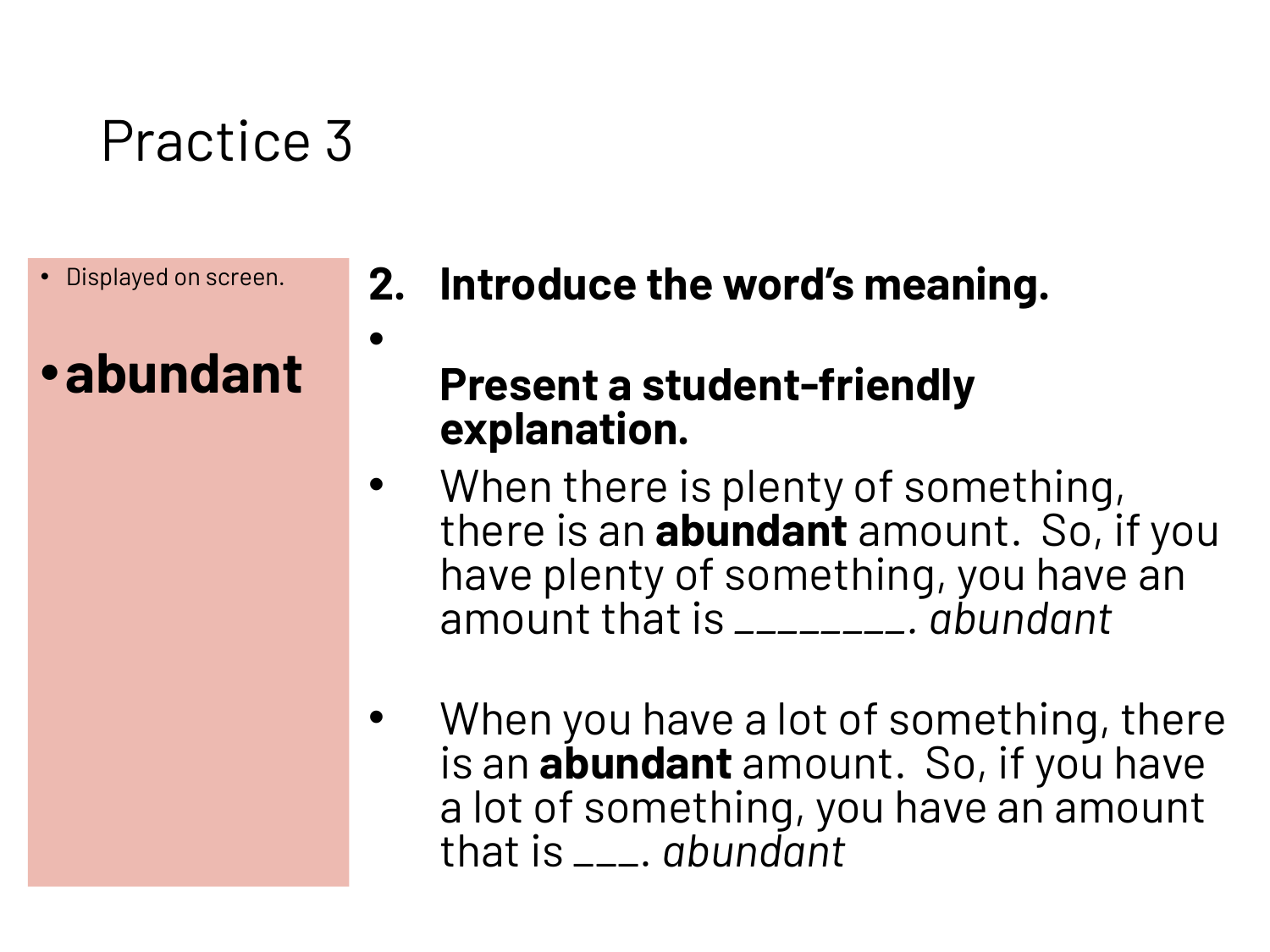

# Practice 3
Displayed on screen.

abundant
Introduce the word’s meaning.
Present a student-friendly explanation.
When there is plenty of something, there is an abundant amount.  So, if you have plenty of something, you have an amount that is ________. abundant
When you have a lot of something, there is an abundant amount.  So, if you have a lot of something, you have an amount that is ___. abundant

52